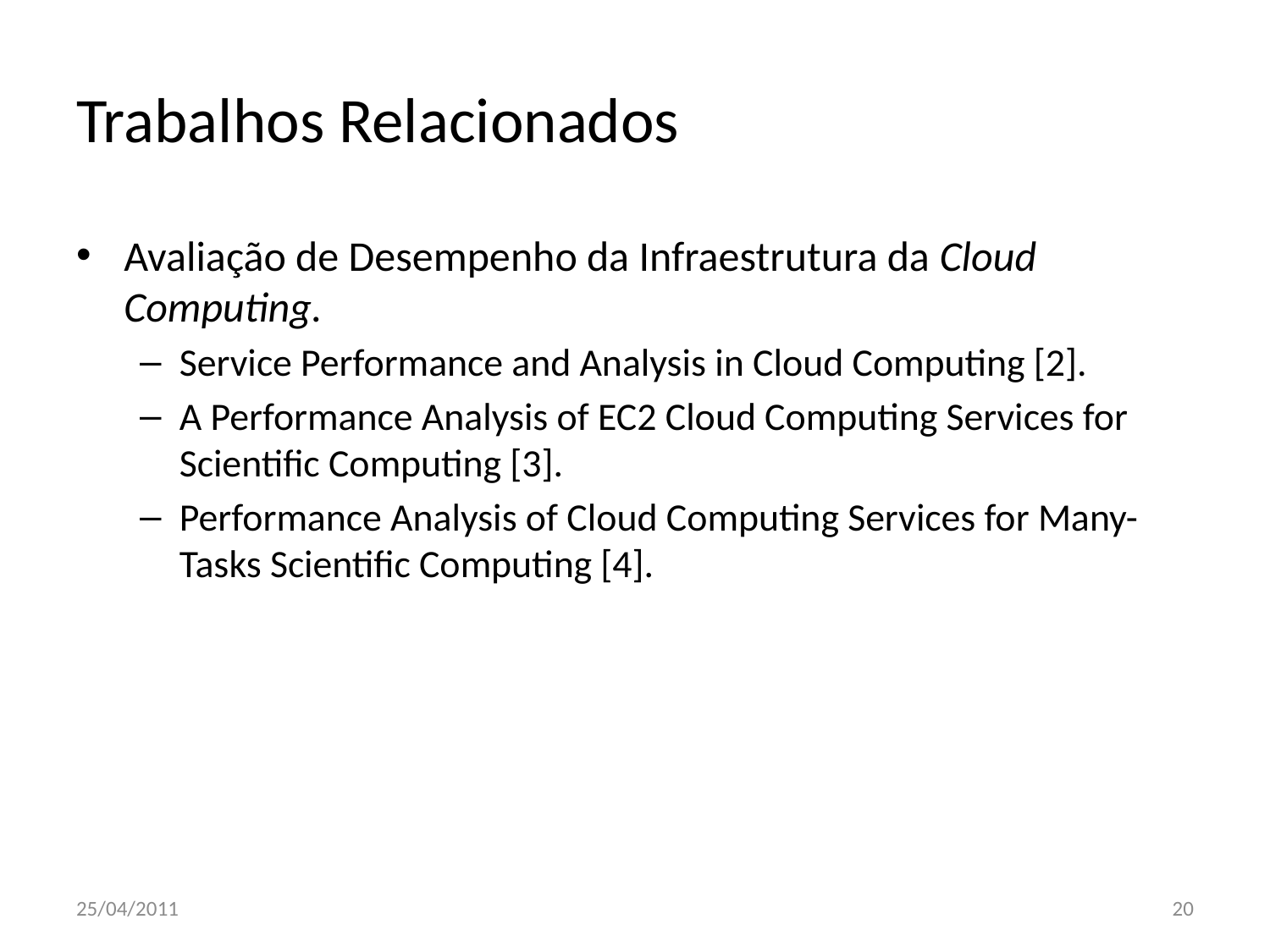

# Trabalhos Relacionados
Avaliação de Desempenho da Infraestrutura da Cloud Computing.
Service Performance and Analysis in Cloud Computing [2].
A Performance Analysis of EC2 Cloud Computing Services for Scientific Computing [3].
Performance Analysis of Cloud Computing Services for Many-Tasks Scientific Computing [4].
25/04/2011
20